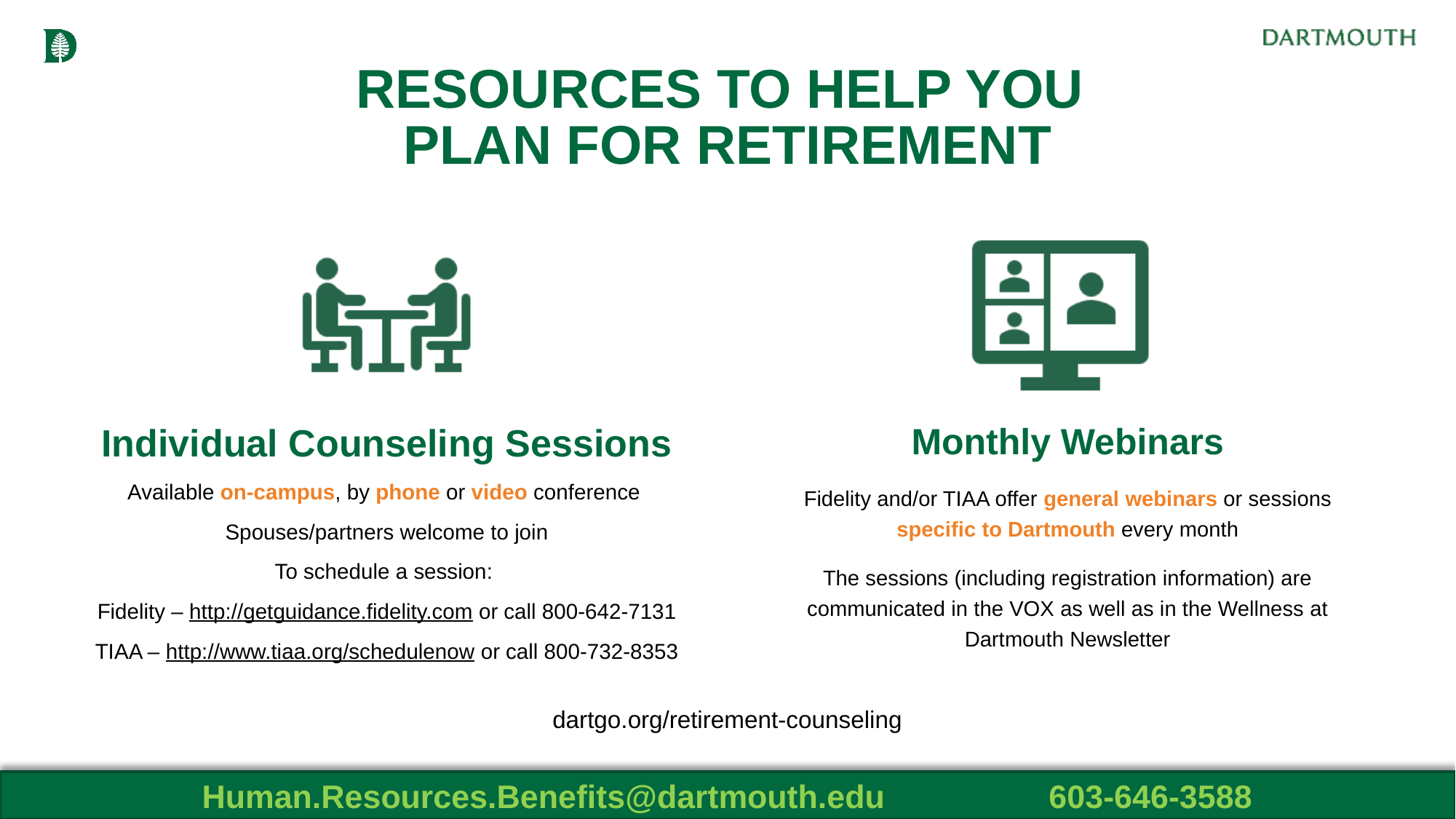

# RESOURCES TO HELP YOU PLAN FOR RETIREMENT

Individual Counseling Sessions
Available on-campus, by phone or video conference
Spouses/partners welcome to join
To schedule a session:
Fidelity – http://getguidance.fidelity.com or call 800-642-7131
TIAA – http://www.tiaa.org/schedulenow or call 800-732-8353

Monthly Webinars
Fidelity and/or TIAA offer general webinars or sessions specific to Dartmouth every month
The sessions (including registration information) are communicated in the VOX as well as in the Wellness at Dartmouth Newsletter
dartgo.org/retirement-counseling
Human.Resources.Benefits@dartmouth.edu                  603-646-3588
57